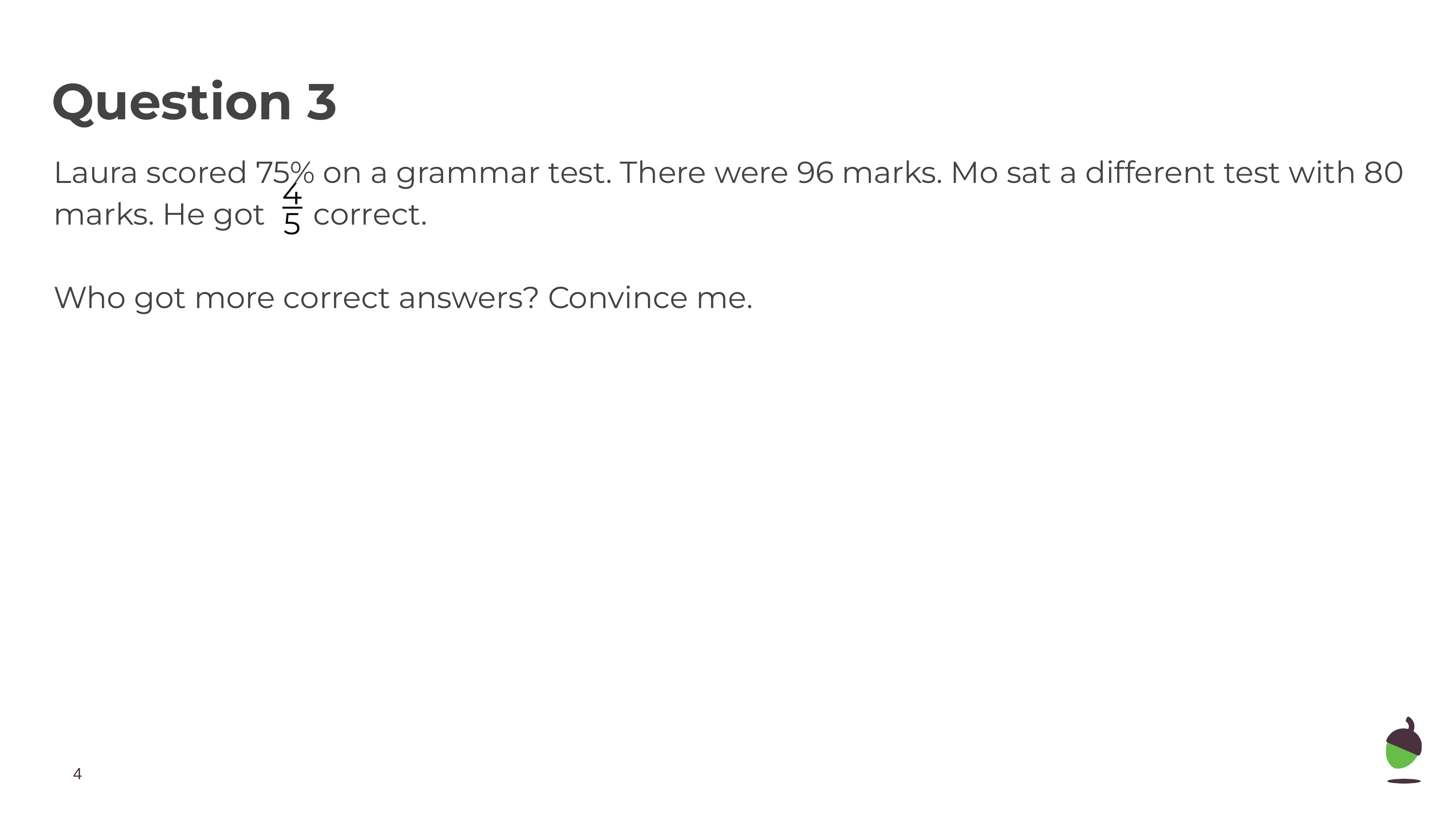

Question 3
Laura scored 75% on a grammar test. There were 96 marks. Mo sat a different test with 80 marks. He got      correct.

Who got more correct answers? Convince me.
4
5
4